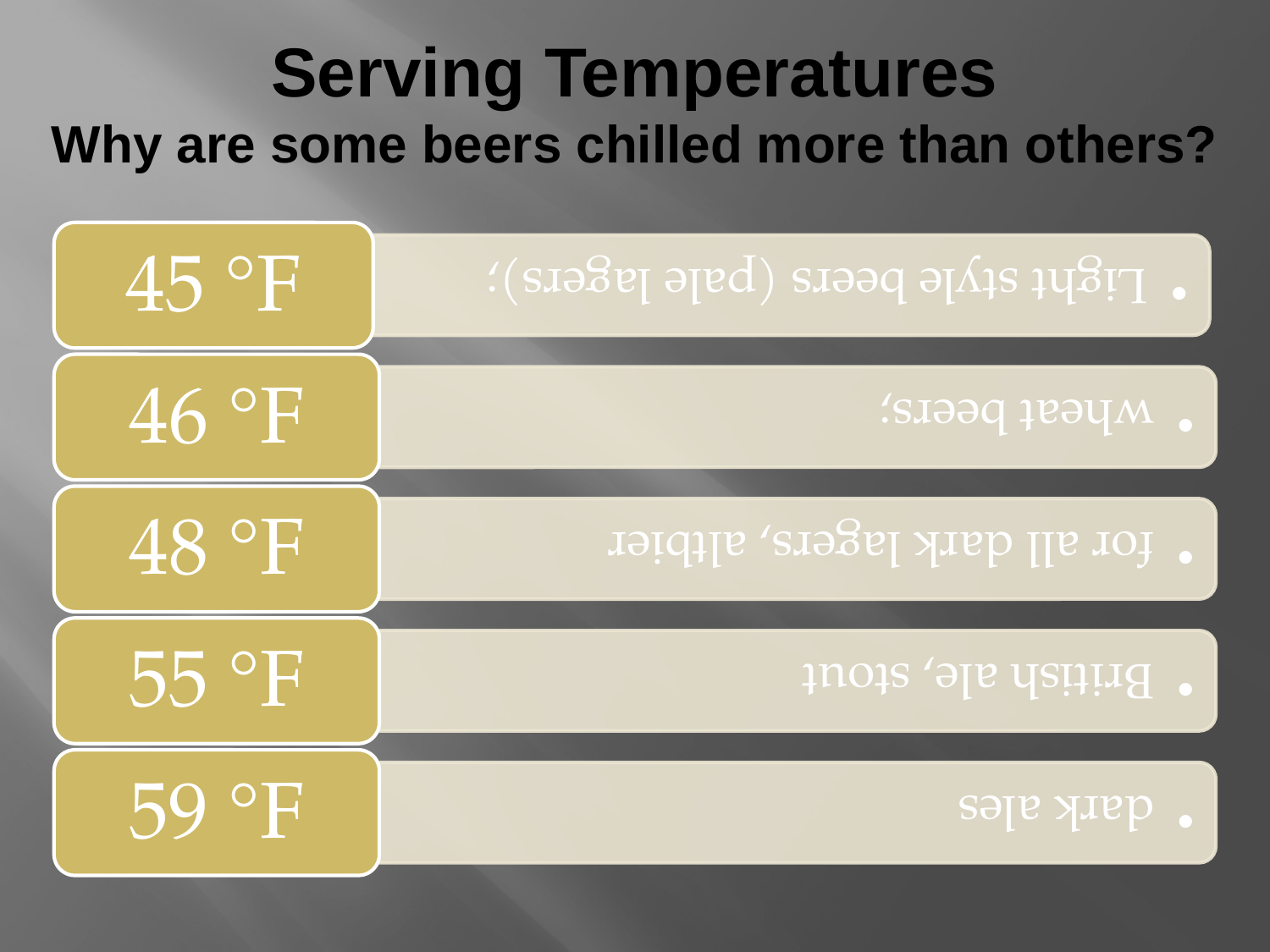

# Serving Temperatures Why are some beers chilled more than others?
Light style beers (pale lagers);
45 °F
wheat beers;
46 °F
for all dark lagers, altbier
48 °F
British ale, stout
55 °F
dark ales
59 °F